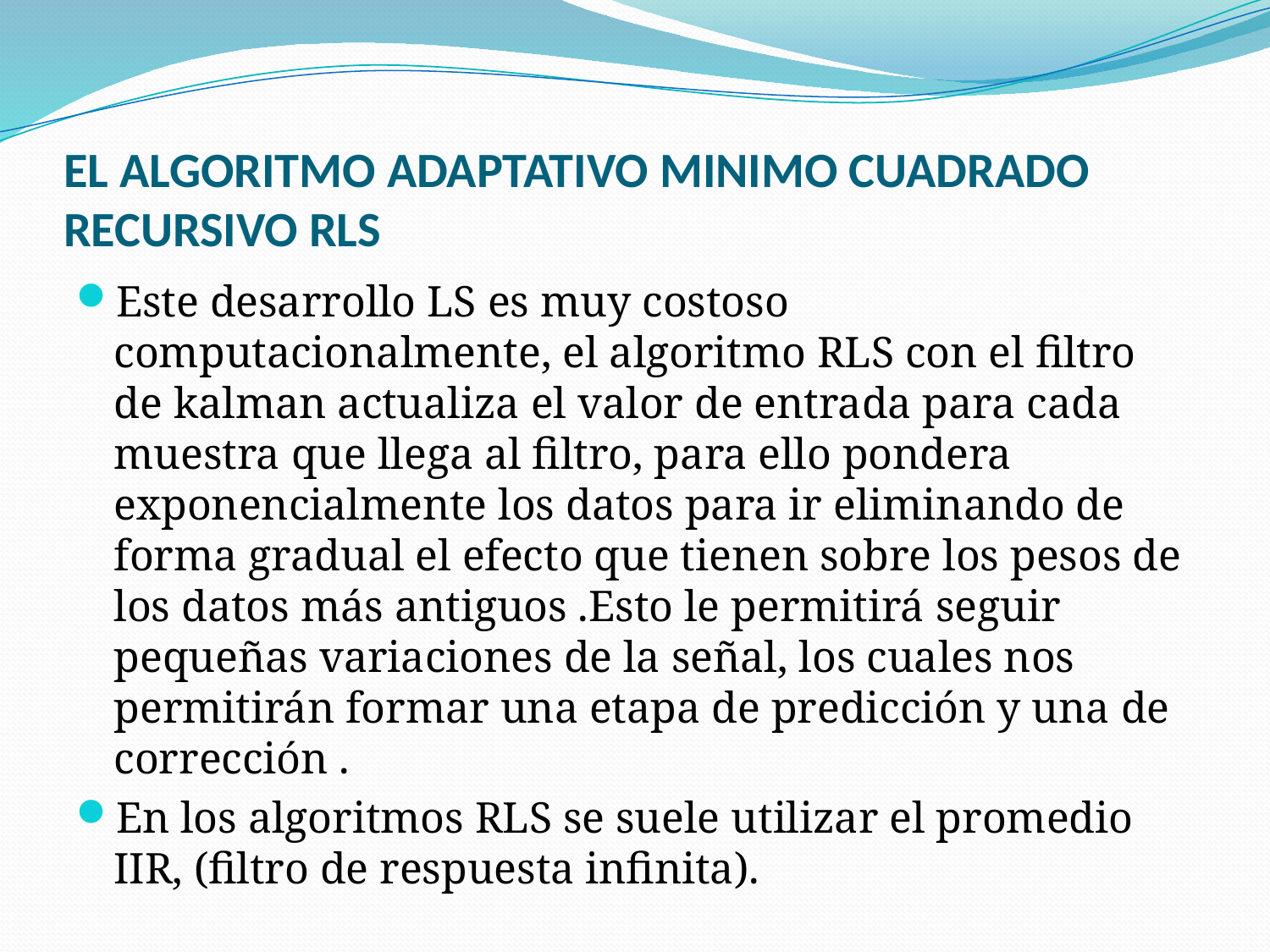

# EL ALGORITMO ADAPTATIVO MINIMO CUADRADO RECURSIVO RLS
Este desarrollo LS es muy costoso computacionalmente, el algoritmo RLS con el filtro de kalman actualiza el valor de entrada para cada muestra que llega al filtro, para ello pondera exponencialmente los datos para ir eliminando de forma gradual el efecto que tienen sobre los pesos de los datos más antiguos .Esto le permitirá seguir pequeñas variaciones de la señal, los cuales nos permitirán formar una etapa de predicción y una de corrección .
En los algoritmos RLS se suele utilizar el promedio IIR, (filtro de respuesta infinita).